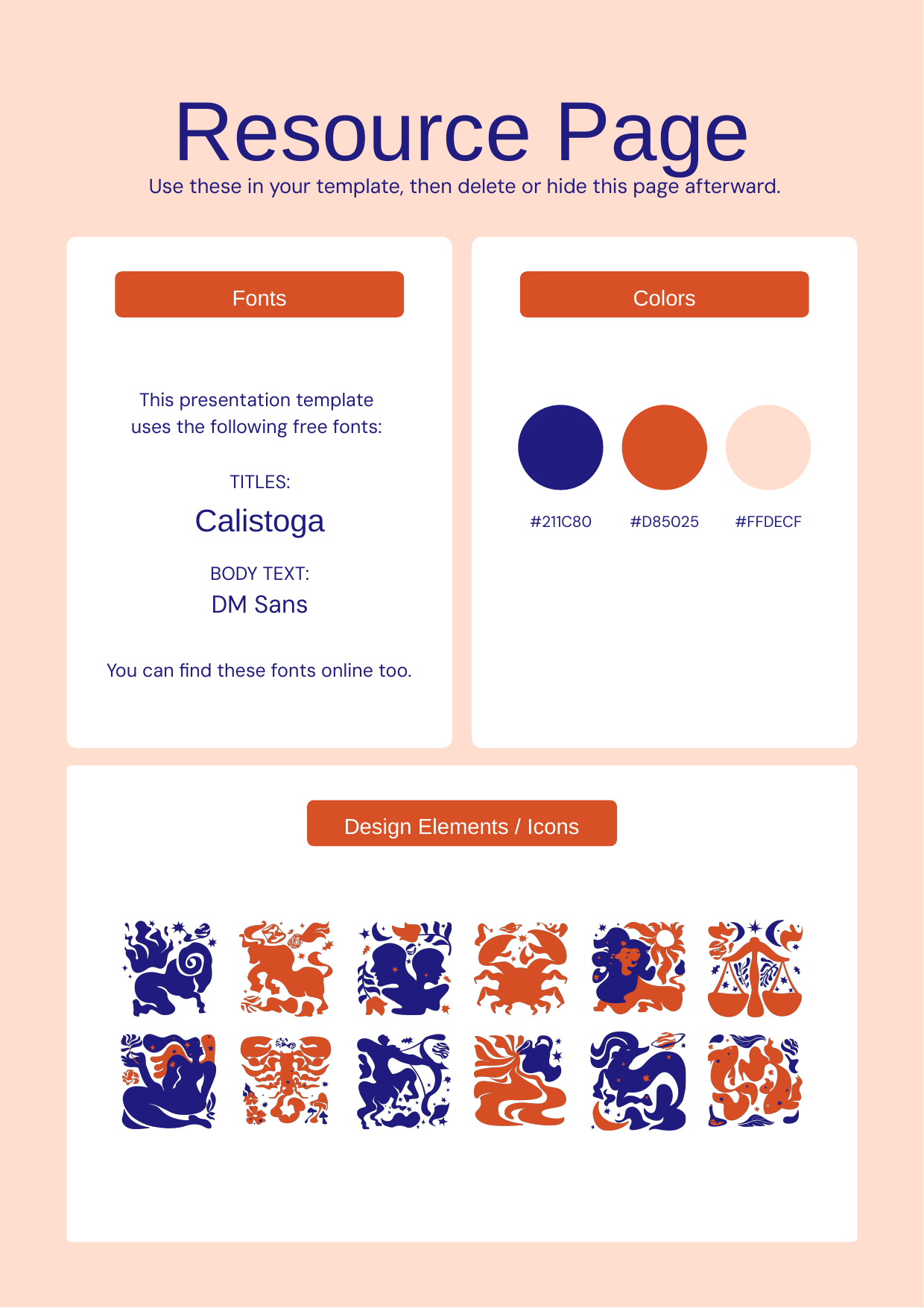

Resource Page
 Use these in your template, then delete or hide this page afterward.

Fonts

Colors
This presentation template
uses the following free fonts:

TITLES:
Calistoga
#211C80
#D85025
#FFDECF
BODY TEXT:
DM Sans
You can find these fonts online too.

Design Elements / Icons